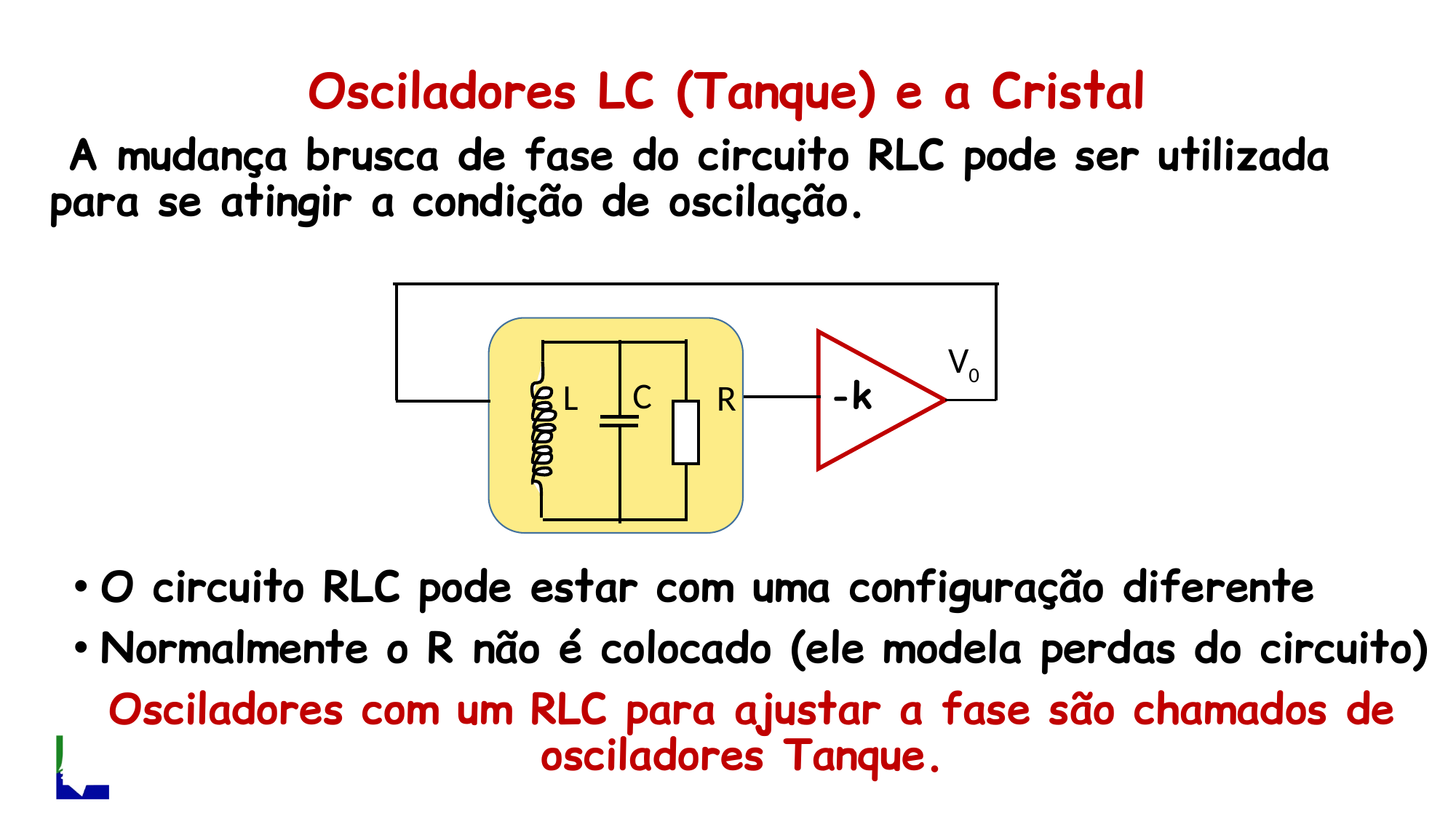

Osciladores LC (Tanque) e a Cristal
 A mudança brusca de fase do circuito RLC pode ser utilizada para se atingir a condição de oscilação.

V0

C
L
R

-k
O circuito RLC pode estar com uma configuração diferente
Normalmente o R não é colocado (ele modela perdas do circuito)
Osciladores com um RLC para ajustar a fase são chamados de osciladores Tanque.
1073